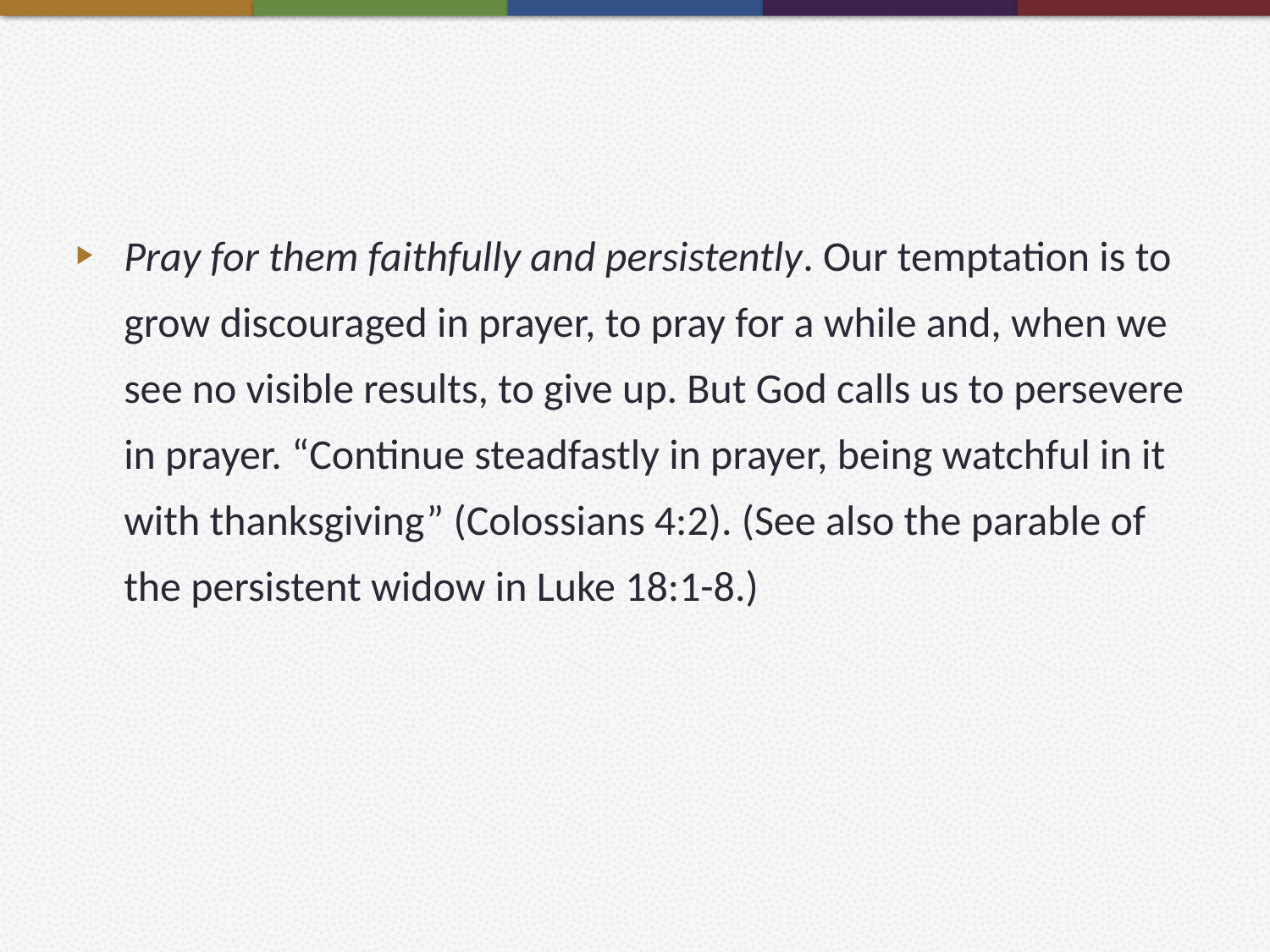

#
Pray for them faithfully and persistently. Our temptation is to grow discouraged in prayer, to pray for a while and, when we see no visible results, to give up. But God calls us to persevere in prayer. “Continue steadfastly in prayer, being watchful in it with thanksgiving” (Colossians 4:2). (See also the parable of the persistent widow in Luke 18:1-8.)